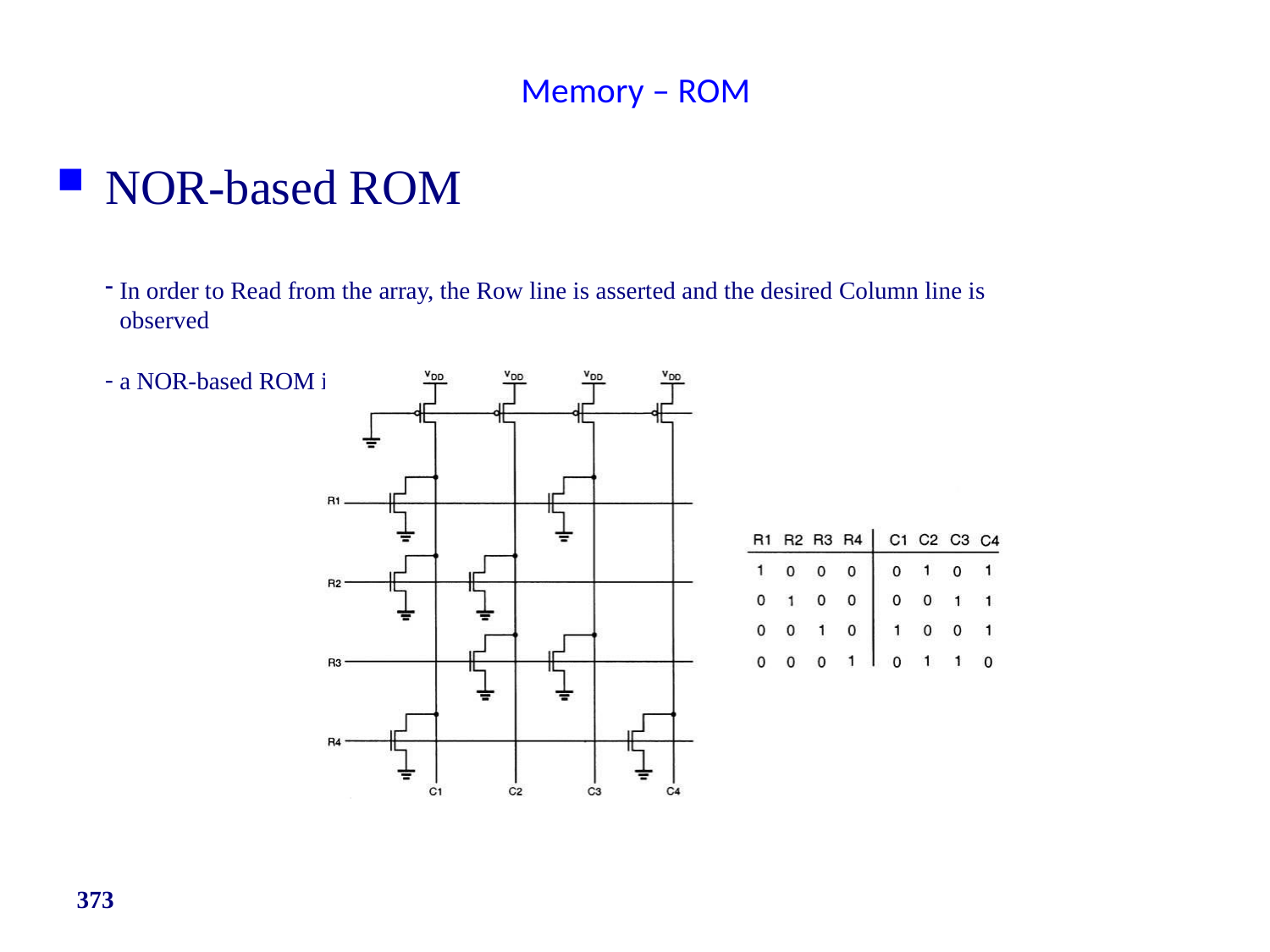

# Memory – ROM
NOR-based ROM
In order to Read from the array, the Row line is asserted and the desired Column line is observed

a NOR-based ROM is similar to a Hex Keypad

373